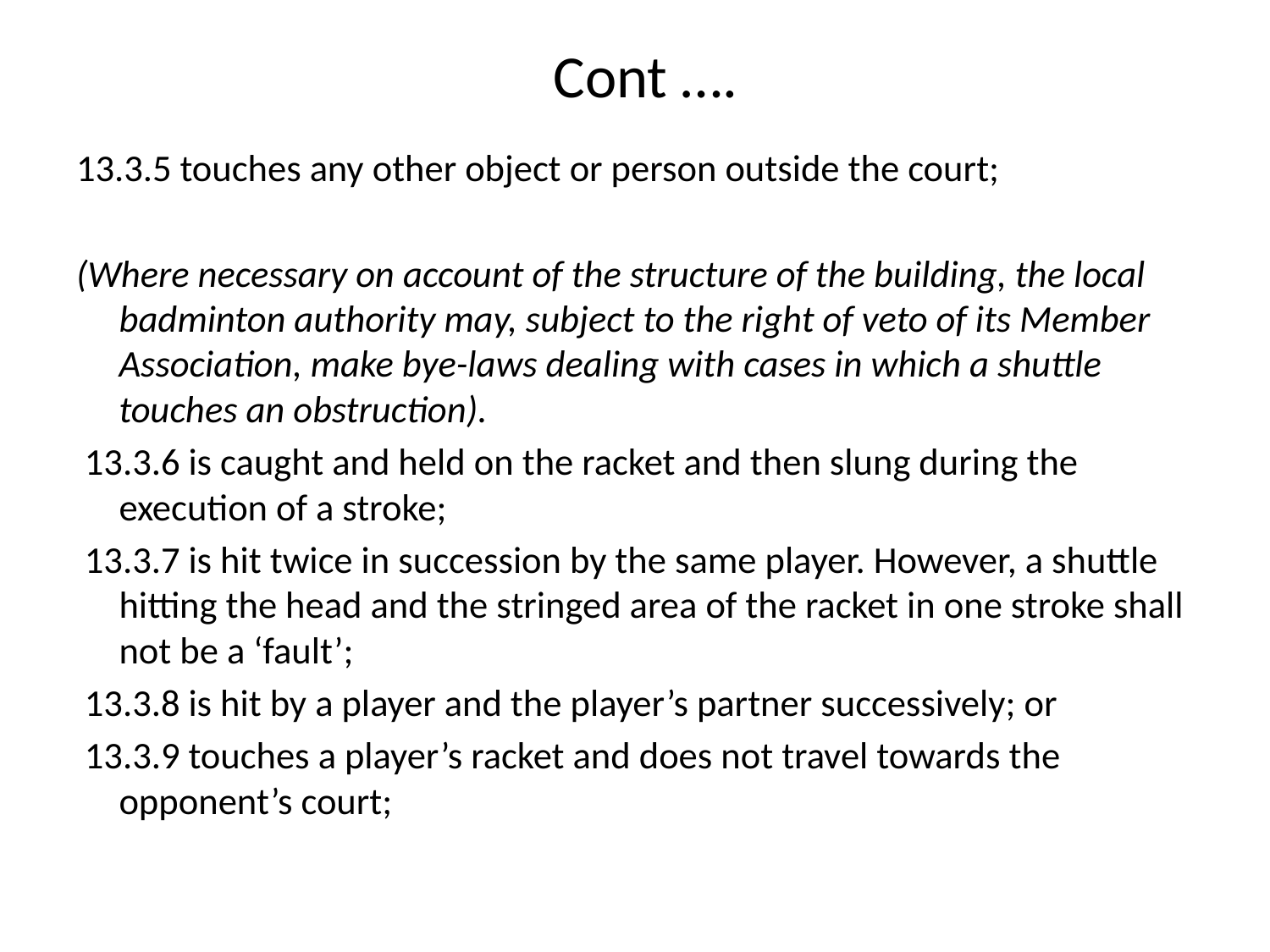

# Cont ….
13.3.5 touches any other object or person outside the court;

(Where necessary on account of the structure of the building, the local badminton authority may, subject to the right of veto of its Member Association, make bye-laws dealing with cases in which a shuttle touches an obstruction).
 13.3.6 is caught and held on the racket and then slung during the execution of a stroke;
 13.3.7 is hit twice in succession by the same player. However, a shuttle hitting the head and the stringed area of the racket in one stroke shall not be a ‘fault’;
 13.3.8 is hit by a player and the player’s partner successively; or
 13.3.9 touches a player’s racket and does not travel towards the opponent’s court;